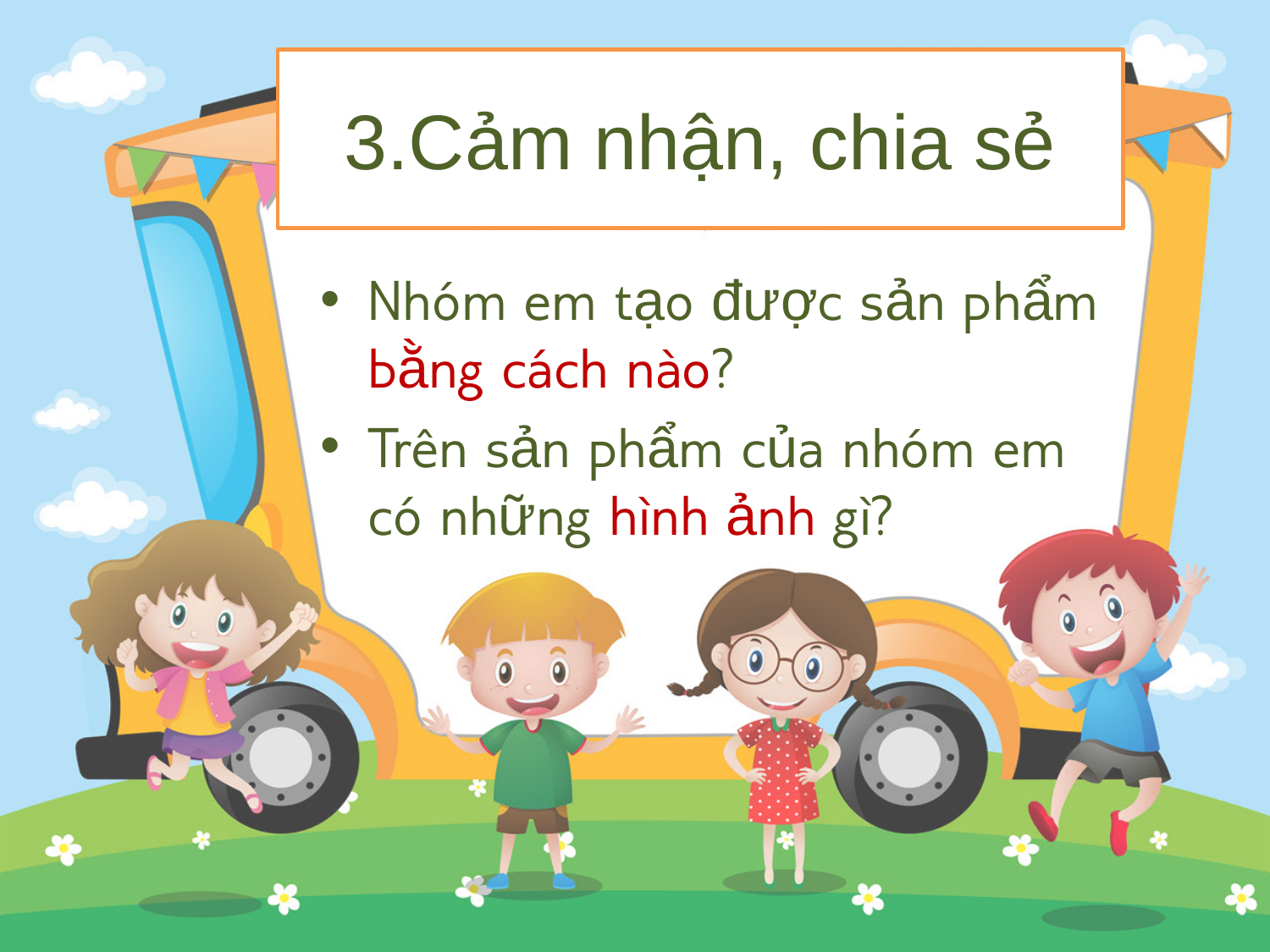

# 3.Cảm nhận, chia sẻ
Nhóm em tạo được sản phẩm bằng cách nào?
Trên sản phẩm của nhóm em có những hình ảnh gì?